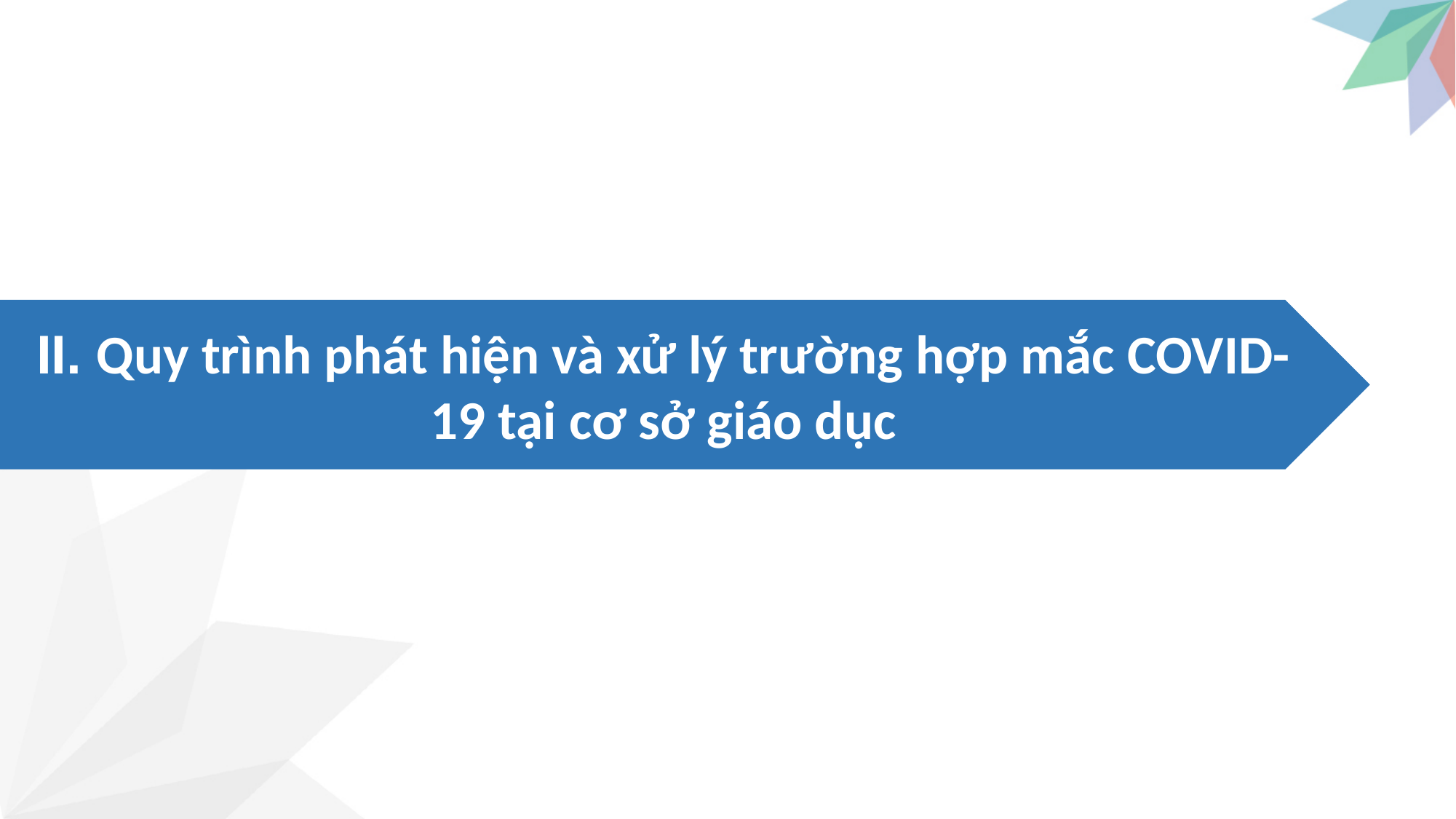

II. Quy trình phát hiện và xử lý trường hợp mắc COVID-19 tại cơ sở giáo dục